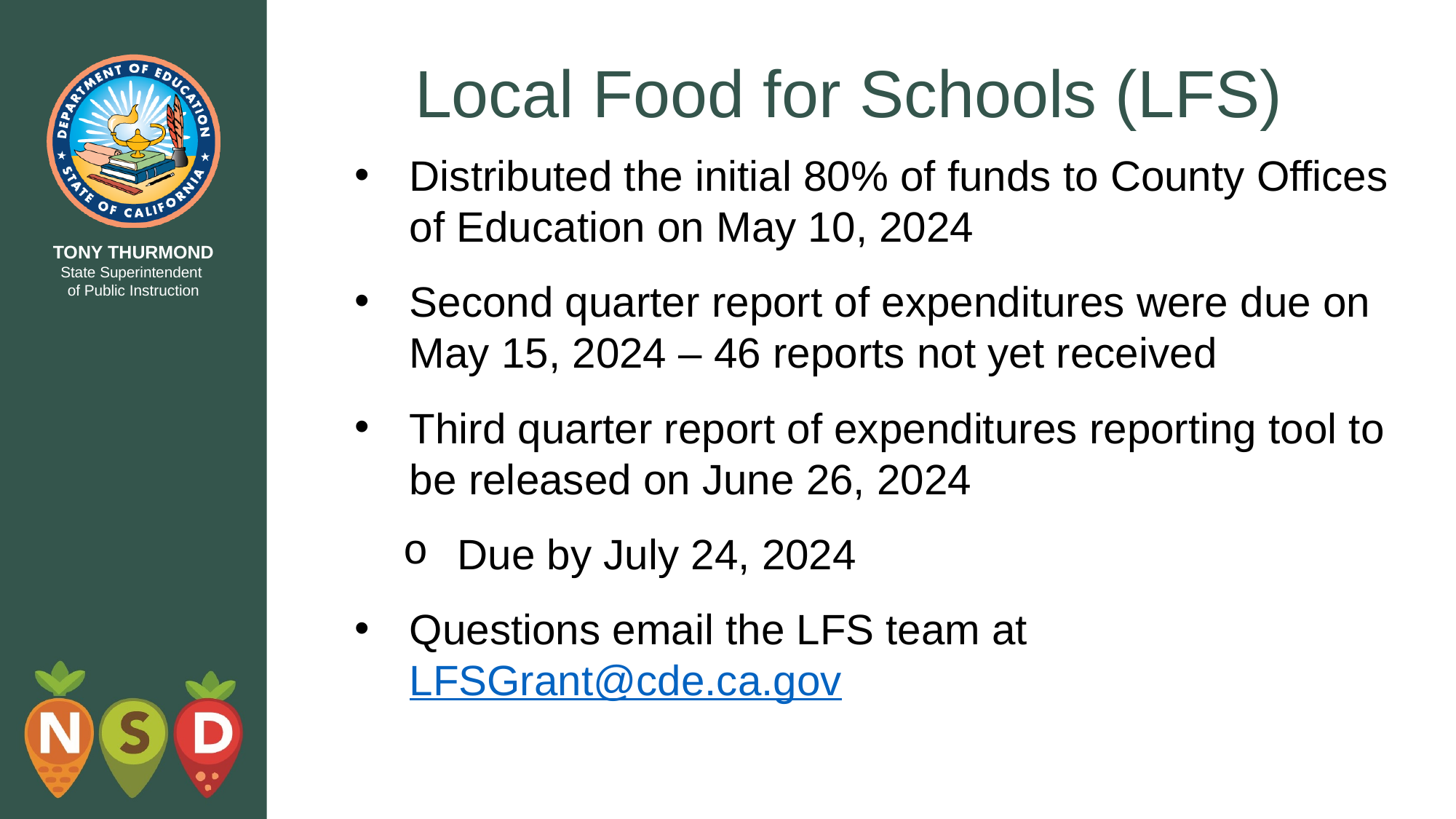

# Local Food for Schools (LFS)
Distributed the initial 80% of funds to County Offices of Education on May 10, 2024
Second quarter report of expenditures were due on May 15, 2024 – 46 reports not yet received
Third quarter report of expenditures reporting tool to be released on June 26, 2024
Due by July 24, 2024
Questions email the LFS team at LFSGrant@cde.ca.gov